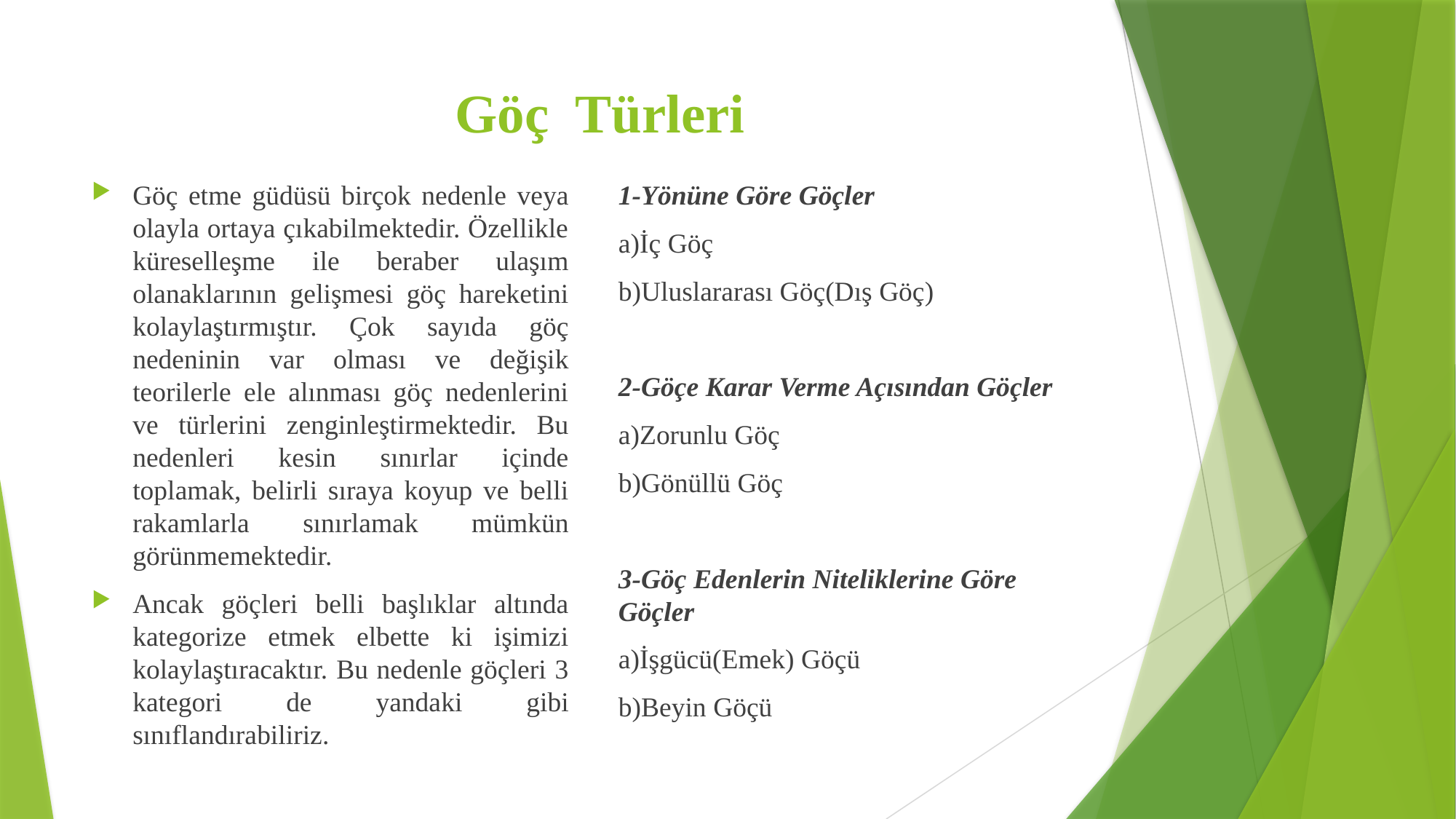

# Göç  Türleri
Göç etme güdüsü birçok nedenle veya olayla ortaya çıkabilmektedir. Özellikle küreselleşme ile beraber ulaşım olanaklarının gelişmesi göç hareketini kolaylaştırmıştır. Çok sayıda göç nedeninin var olması ve değişik teorilerle ele alınması göç nedenlerini ve türlerini zenginleştirmektedir. Bu nedenleri kesin sınırlar içinde toplamak, belirli sıraya koyup ve belli rakamlarla sınırlamak mümkün görünmemektedir.
Ancak göçleri belli başlıklar altında kategorize etmek elbette ki işimizi kolaylaştıracaktır. Bu nedenle göçleri 3 kategori de yandaki gibi sınıflandırabiliriz.

1-Yönüne Göre Göçler
a)İç Göç
b)Uluslararası Göç(Dış Göç)

2-Göçe Karar Verme Açısından Göçler
a)Zorunlu Göç
b)Gönüllü Göç

3-Göç Edenlerin Niteliklerine Göre Göçler
a)İşgücü(Emek) Göçü
b)Beyin Göçü